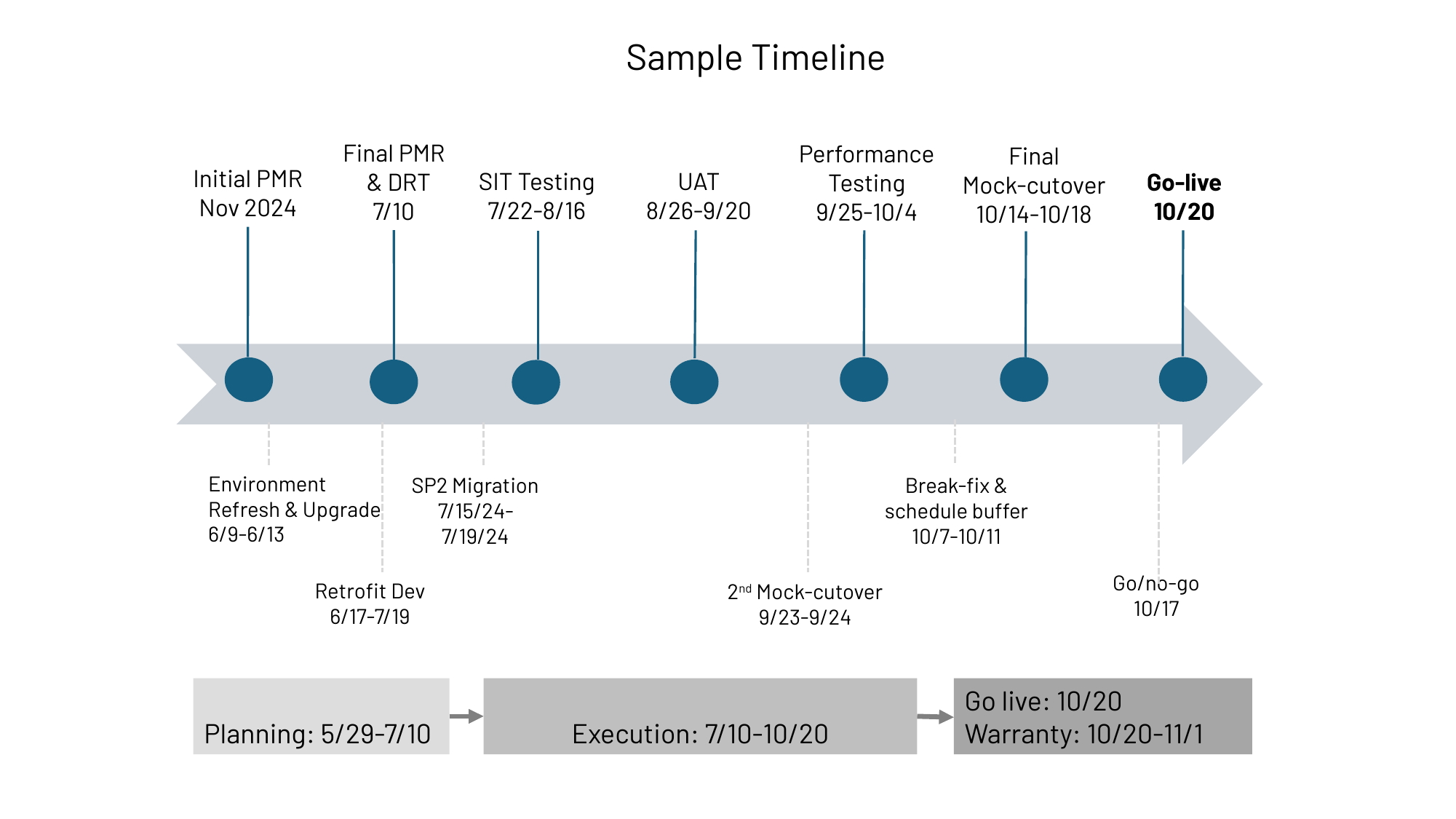

Sample Timeline

High-level milestones up top: Choose 5-7
The PM may choose to create a more detailed version for the core project team
Add’l milestones or detail below OR use for customer-specific milestones
Quick glance of phases running
along bottom
Final PMR
  & DRT
7/10
Performance Testing
9/25-10/4
Final
Mock-cutover
10/14-10/18
Initial PMR
Nov 2024
UAT
8/26-9/20
SIT Testing
7/22-8/16
Go-live
10/20

Environment Refresh & Upgrade
6/9-6/13
SP2 Migration
7/15/24-7/19/24
Break-fix & schedule buffer
10/7-10/11
Go/no-go
10/17
Retrofit Dev
6/17-7/19
2nd Mock-cutover
9/23-9/24
Planning: 5/29-7/10
Go live: 10/20
Warranty: 10/20-11/1
Execution: 7/10-10/20